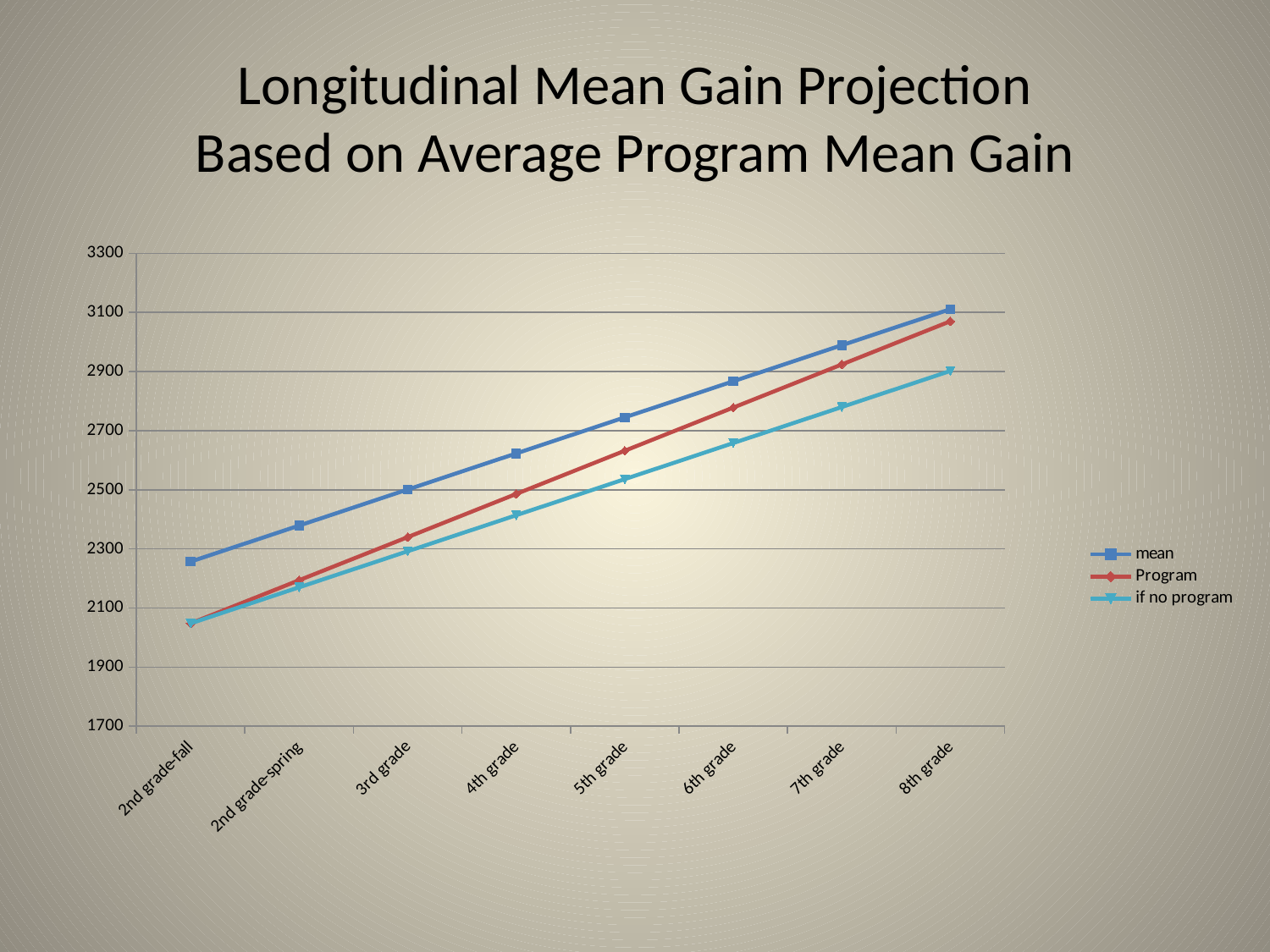

Longitudinal Mean Gain Projection Based on Average Program Mean Gain

[unsupported chart]